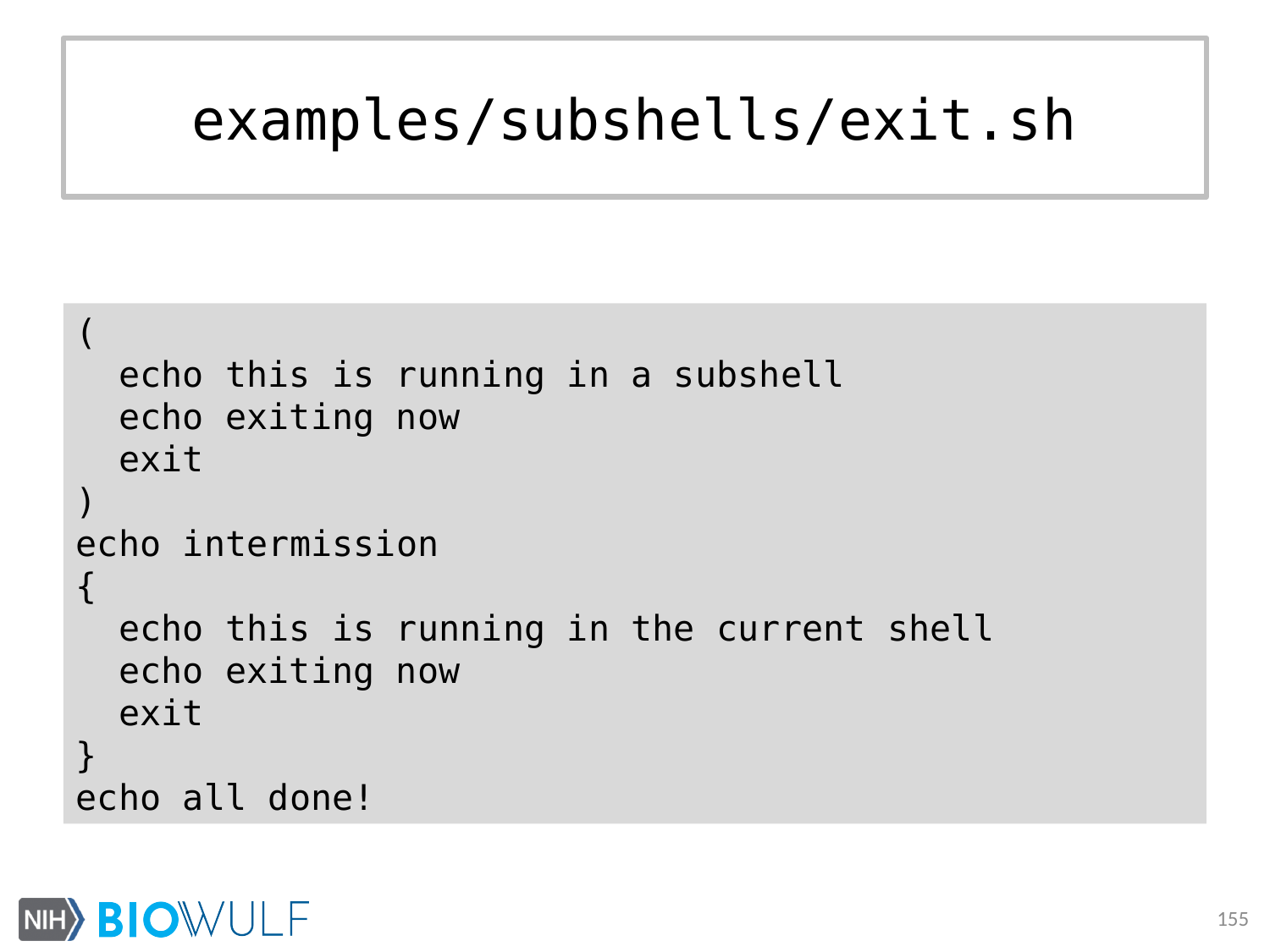

# examples/subshells/exit.sh
(
  echo this is running in a subshell
  echo exiting now
  exit
)
echo intermission
{
  echo this is running in the current shell
  echo exiting now
  exit
}
echo all done!
155